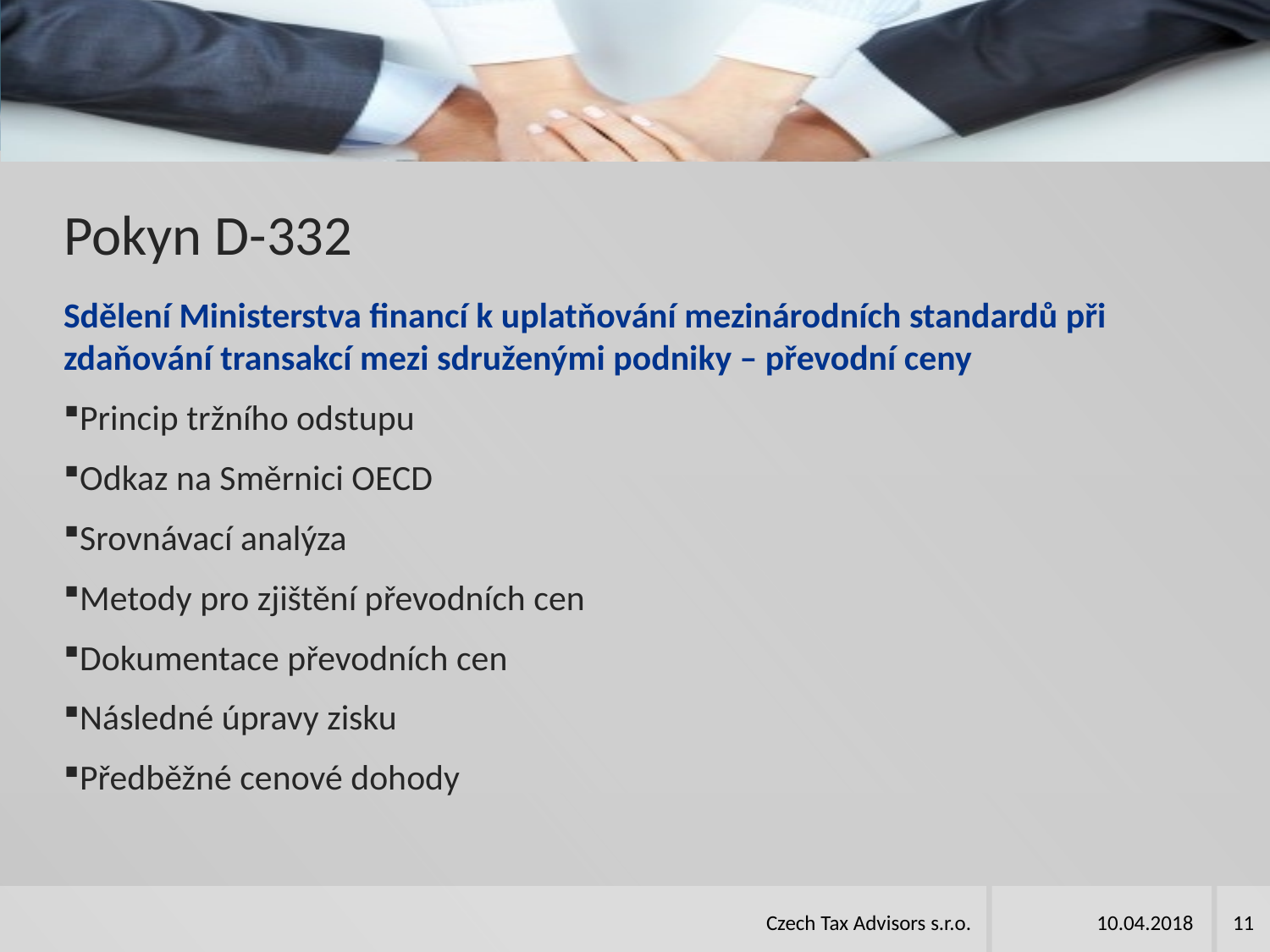

# Pokyn D-332
Sdělení Ministerstva financí k uplatňování mezinárodních standardů při zdaňování transakcí mezi sdruženými podniky – převodní ceny
Princip tržního odstupu
Odkaz na Směrnici OECD
Srovnávací analýza
Metody pro zjištění převodních cen
Dokumentace převodních cen
Následné úpravy zisku
Předběžné cenové dohody
Czech Tax Advisors s.r.o.
10.04.2018
11